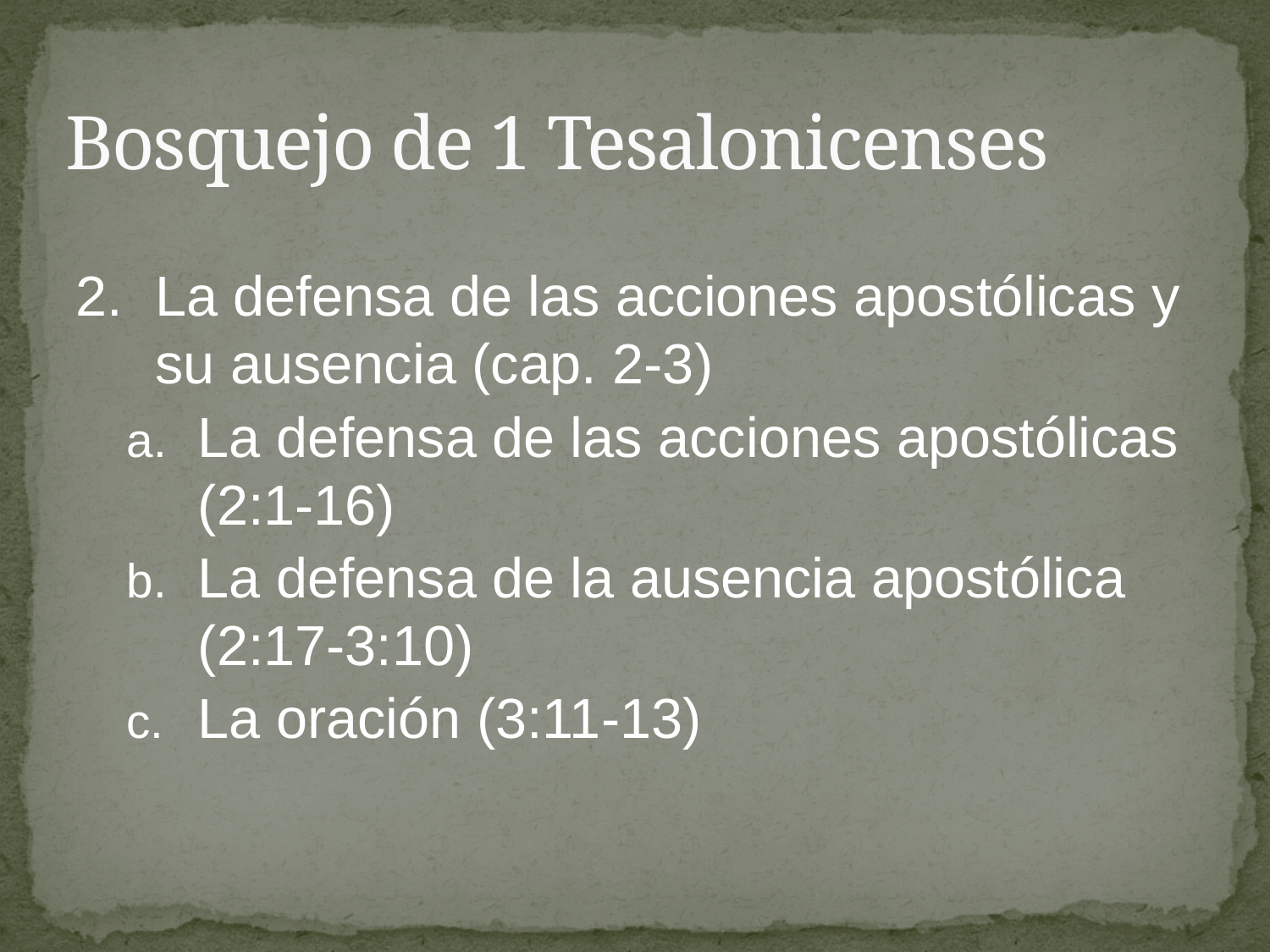

# Bosquejo de 1 Tesalonicenses
2.	La defensa de las acciones apostólicas y su ausencia (cap. 2-3)
La defensa de las acciones apostólicas (2:1-16)
La defensa de la ausencia apostólica (2:17-3:10)
La oración (3:11-13)